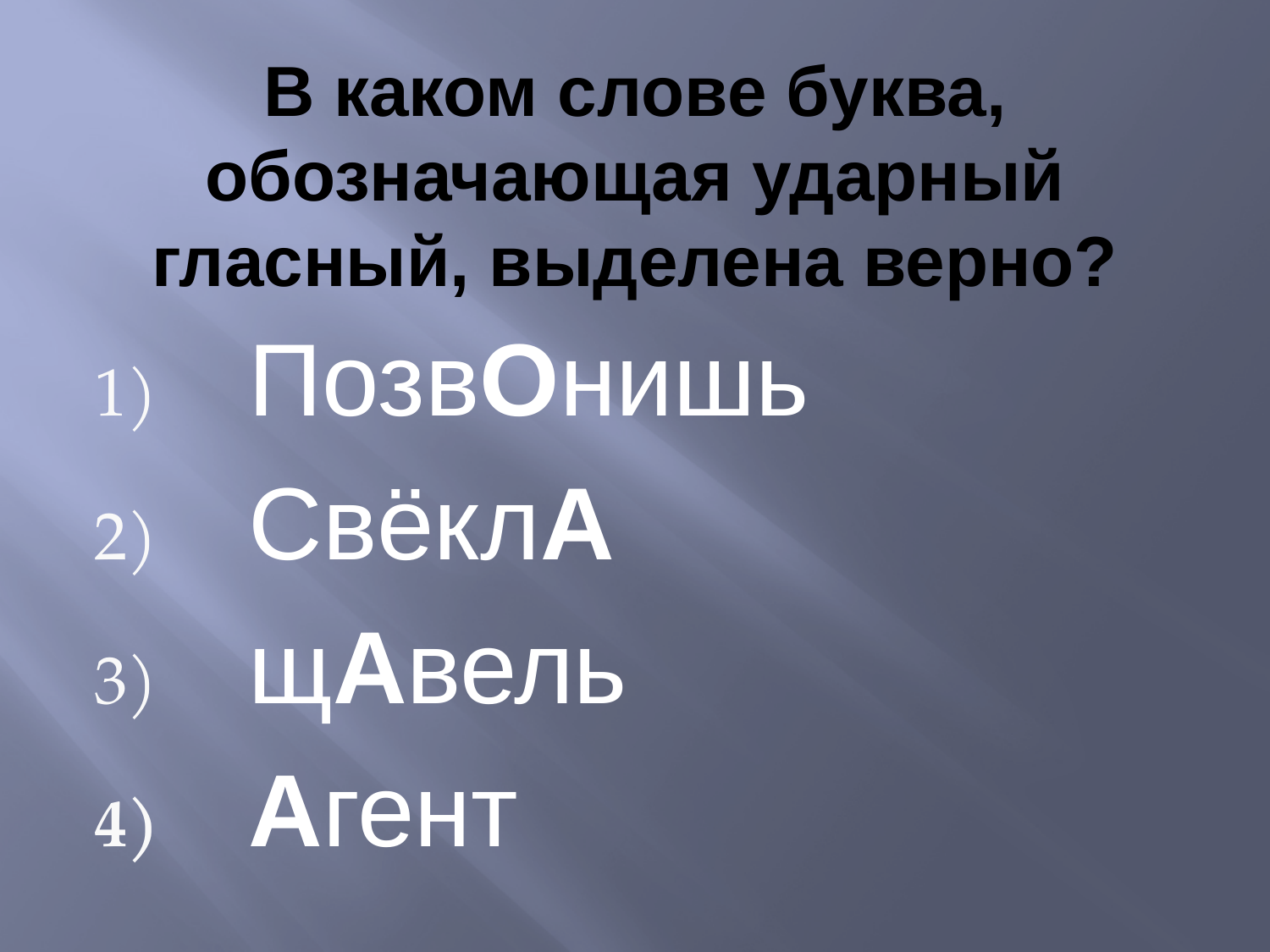

# В каком слове буква, обозначающая ударный гласный, выделена верно?
ПозвОнишь
СвёклА
щАвель
Агент